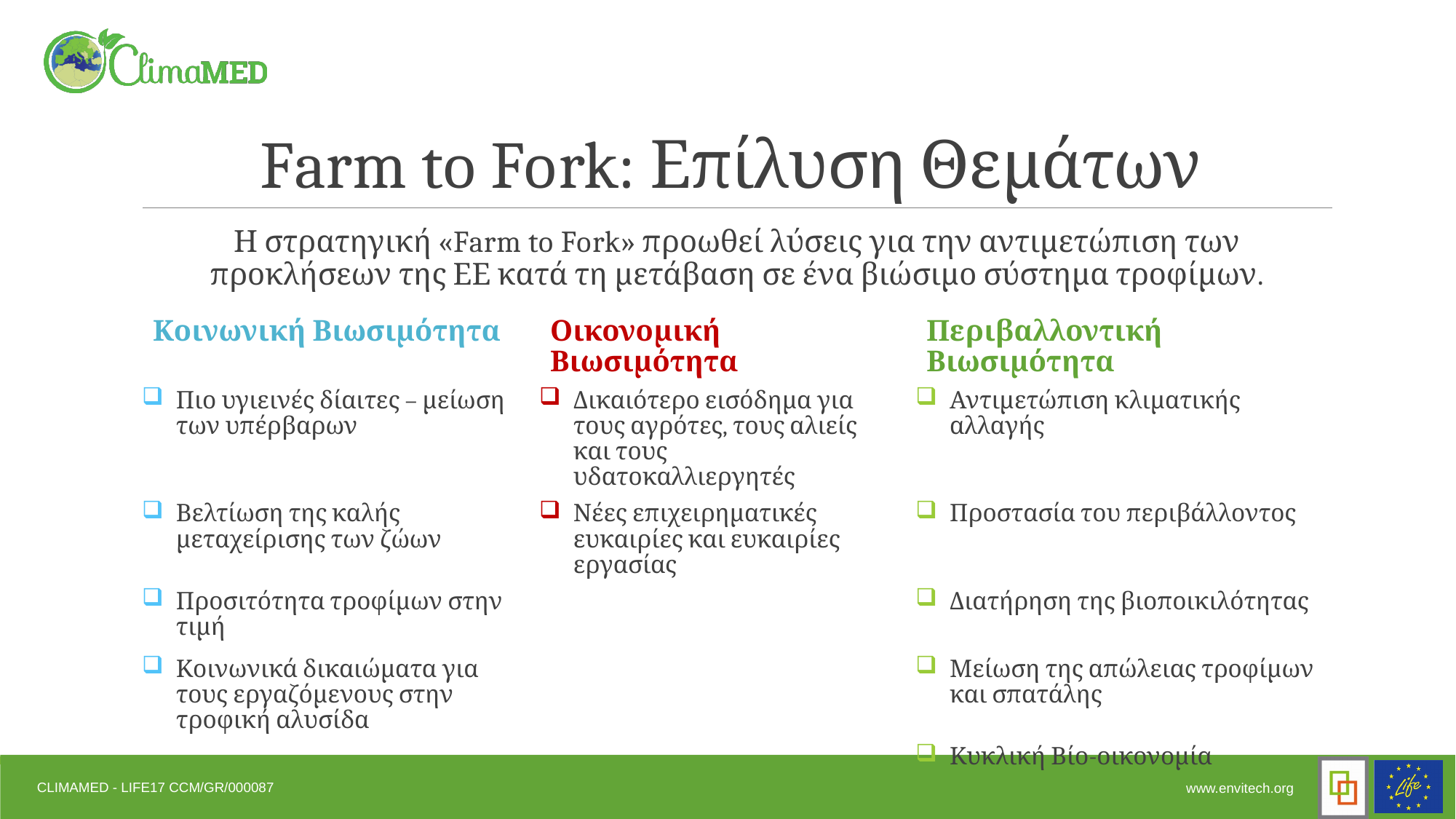

# Farm to Fork: Επίλυση Θεμάτων
Η στρατηγική «Farm to Fork» προωθεί λύσεις για την αντιμετώπιση των προκλήσεων της ΕΕ κατά τη μετάβαση σε ένα βιώσιμο σύστημα τροφίμων.
| Κοινωνική Βιωσιμότητα | Οικονομική Βιωσιμότητα | Περιβαλλοντική Βιωσιμότητα |
| --- | --- | --- |
| Πιο υγιεινές δίαιτες – μείωση των υπέρβαρων | Δικαιότερο εισόδημα για τους αγρότες, τους αλιείς και τους υδατοκαλλιεργητές | Αντιμετώπιση κλιματικής αλλαγής |
| Βελτίωση της καλής μεταχείρισης των ζώων | Νέες επιχειρηματικές ευκαιρίες και ευκαιρίες εργασίας | Προστασία του περιβάλλοντος |
| Προσιτότητα τροφίμων στην τιμή |  | Διατήρηση της βιοποικιλότητας |
| Κοινωνικά δικαιώματα για τους εργαζόμενους στην τροφική αλυσίδα |  | Μείωση της απώλειας τροφίμων και σπατάλης |
|  |  | Κυκλική Βίο-οικονομία |